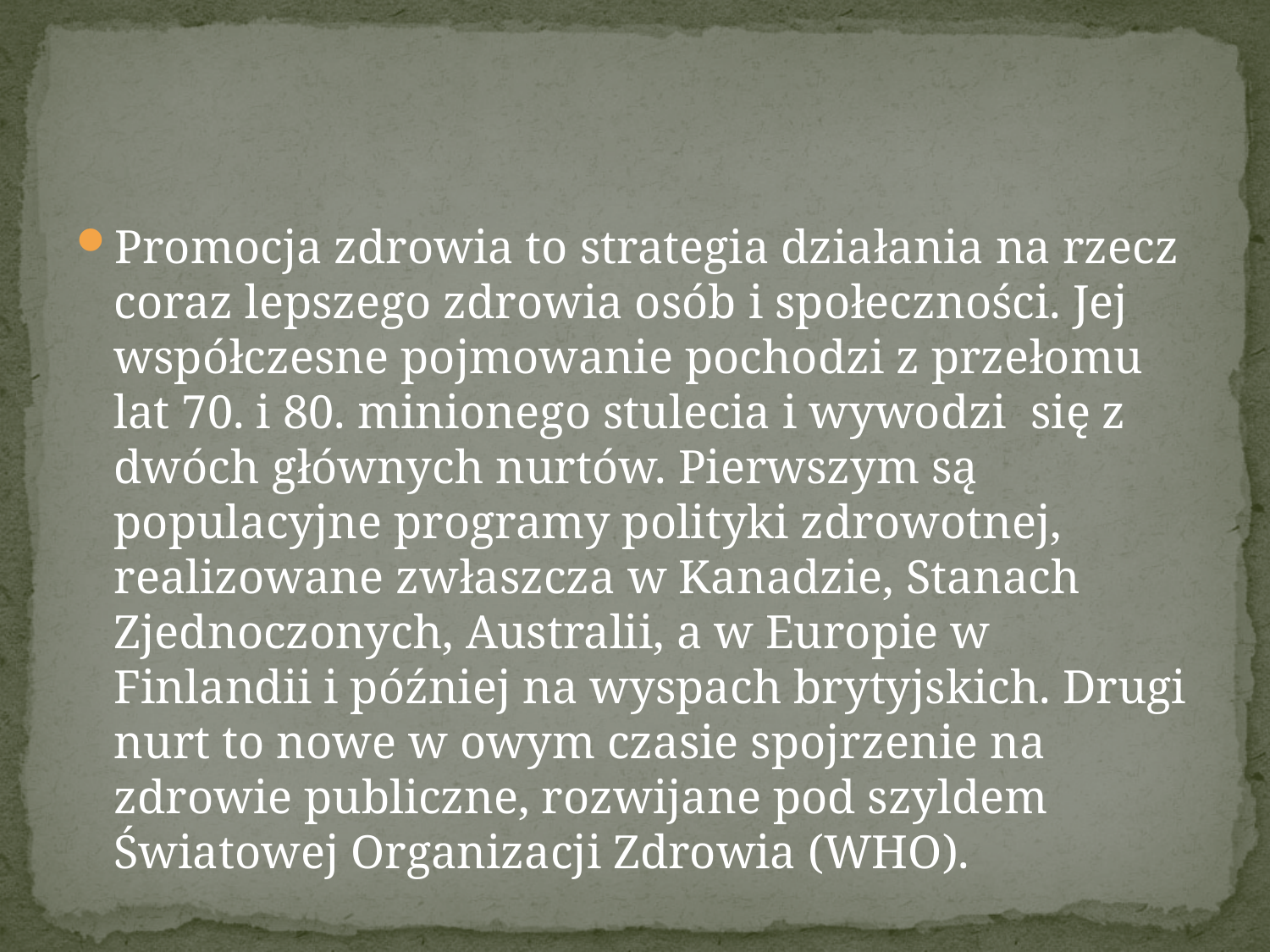

#
Promocja zdrowia to strategia działania na rzecz coraz lepszego zdrowia osób i społeczności. Jej współczesne pojmowanie pochodzi z przełomu lat 70. i 80. minionego stulecia i wywodzi  się z dwóch głównych nurtów. Pierwszym są populacyjne programy polityki zdrowotnej, realizowane zwłaszcza w Kanadzie, Stanach Zjednoczonych, Australii, a w Europie w Finlandii i później na wyspach brytyjskich. Drugi nurt to nowe w owym czasie spojrzenie na zdrowie publiczne, rozwijane pod szyldem Światowej Organizacji Zdrowia (WHO).